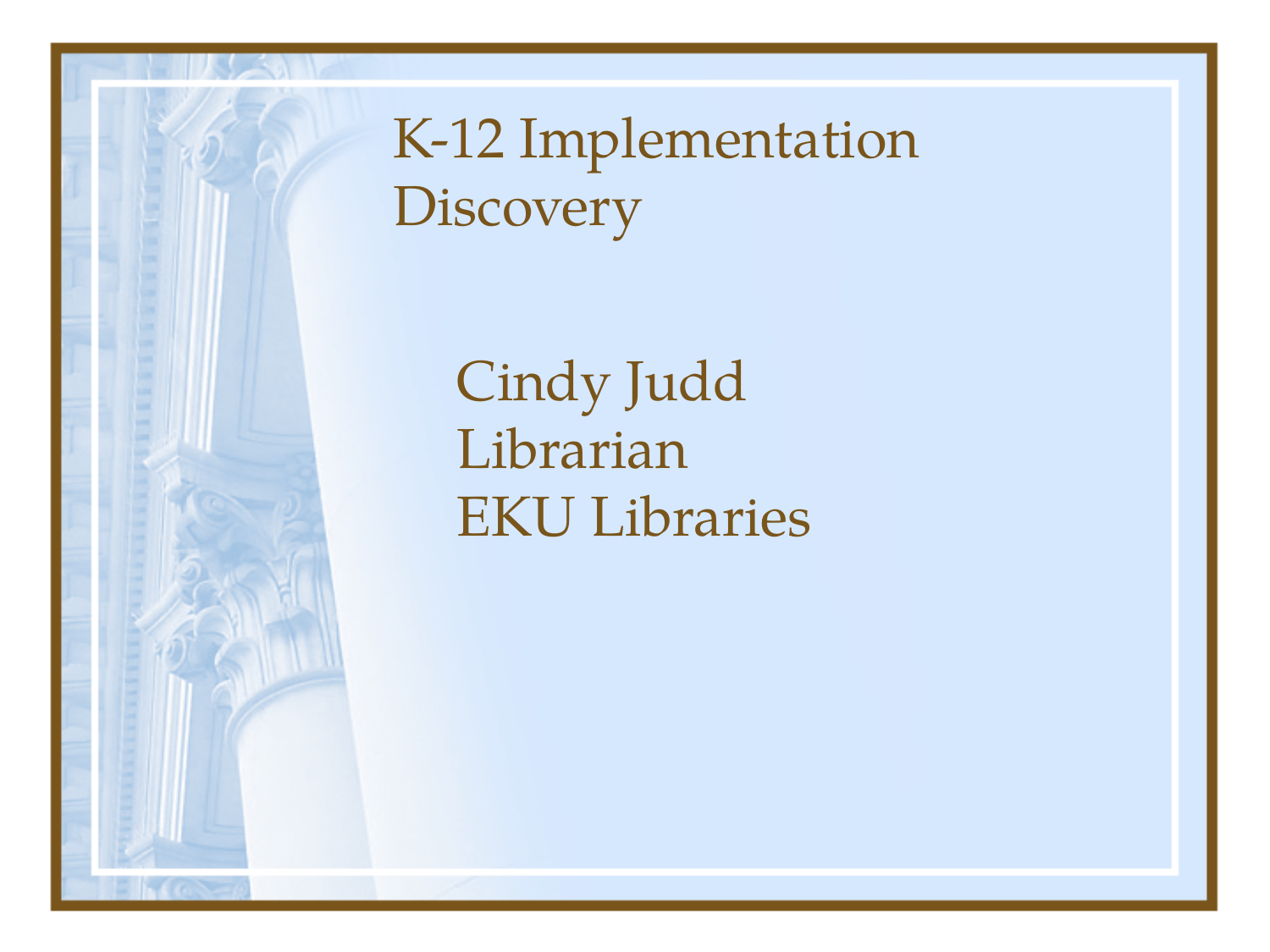

# K-12 Implementation Discovery
Cindy Judd
Librarian
EKU Libraries